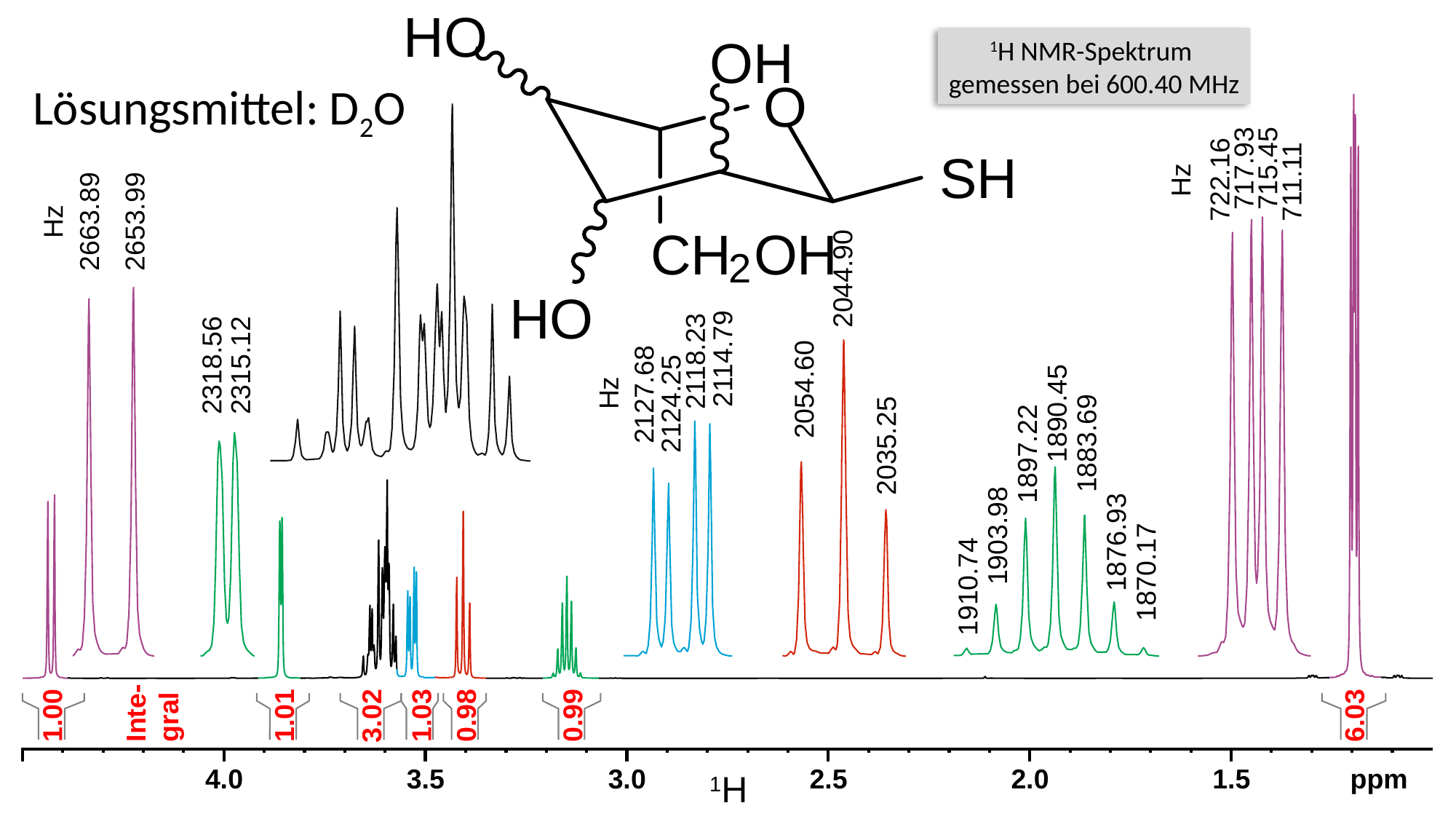

HO
OH

O

SH

CH
OH
2
HO
1H NMR-Spektrum
gemessen bei 600.40 MHz
Lösungsmittel: D2O

717.93
715.45
Hz
722.16
711.11

Hz
2663.89
2653.99

2044.90
2054.60
2035.25

2114.79
2118.23
Hz
2127.68
2124.25

2318.56
2315.12

1890.45
1883.69
1897.22
1903.98
1876.93
1870.17
1910.74

Inte-
gral
1.00
1.01
3.02
1.03
0.98
0.99
6.03

4.0
3.5
3.0
2.5
2.0
1.5
ppm
1H